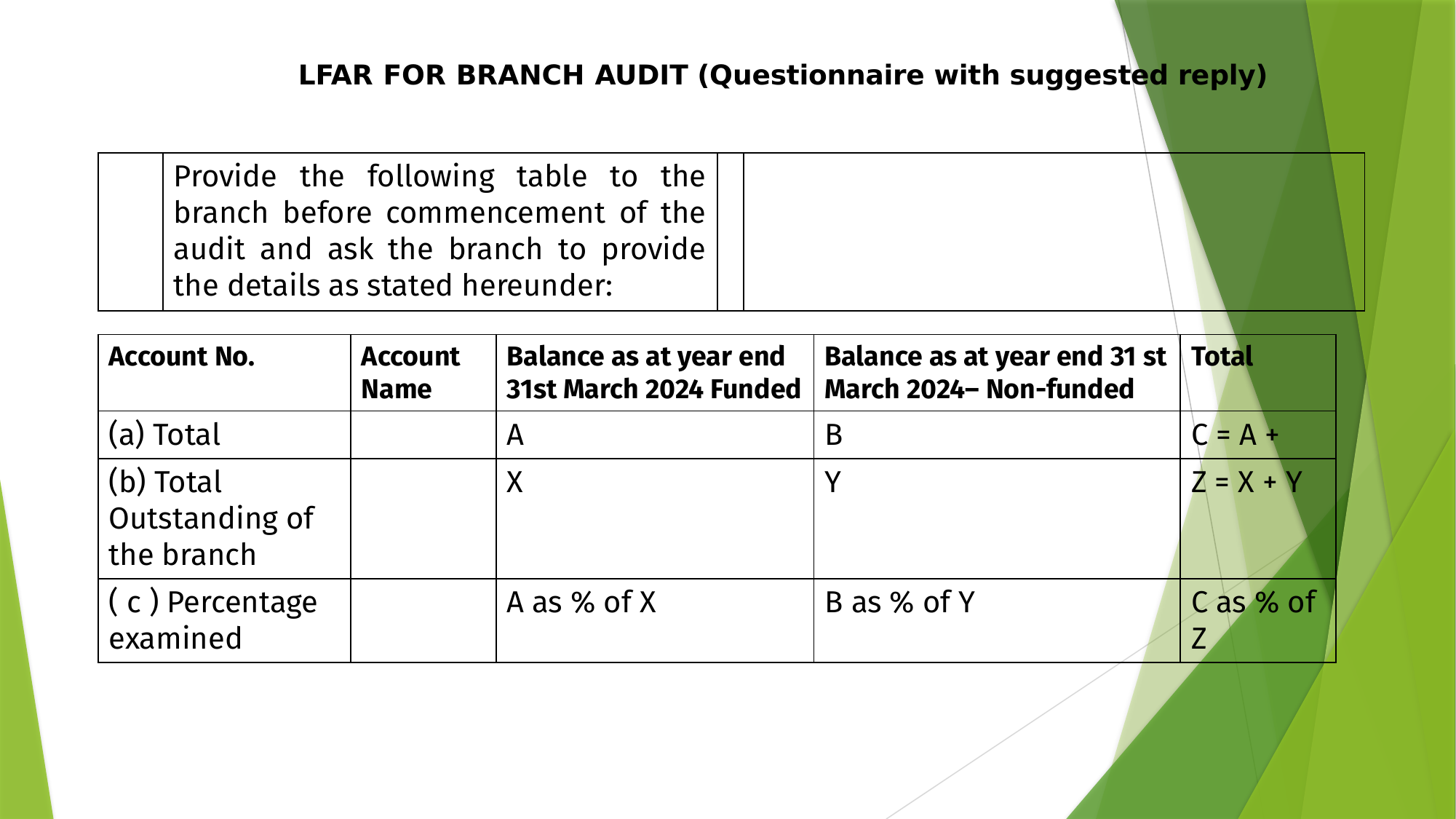

LFAR FOR BRANCH AUDIT (Questionnaire with suggested reply)
|  | Provide the following table to the branch before commencement of the audit and ask the branch to provide the details as stated hereunder: |  |  |
| --- | --- | --- | --- |
| Account No. | Account Name | Balance as at year end 31st March 2024 Funded | Balance as at year end 31 st March 2024– Non-funded | Total |
| --- | --- | --- | --- | --- |
| (a) Total |  | A | B | C = A + |
| (b) Total Outstanding of the branch |  | X | Y | Z = X + Y |
| ( c ) Percentage examined |  | A as % of X | B as % of Y | C as % of Z |